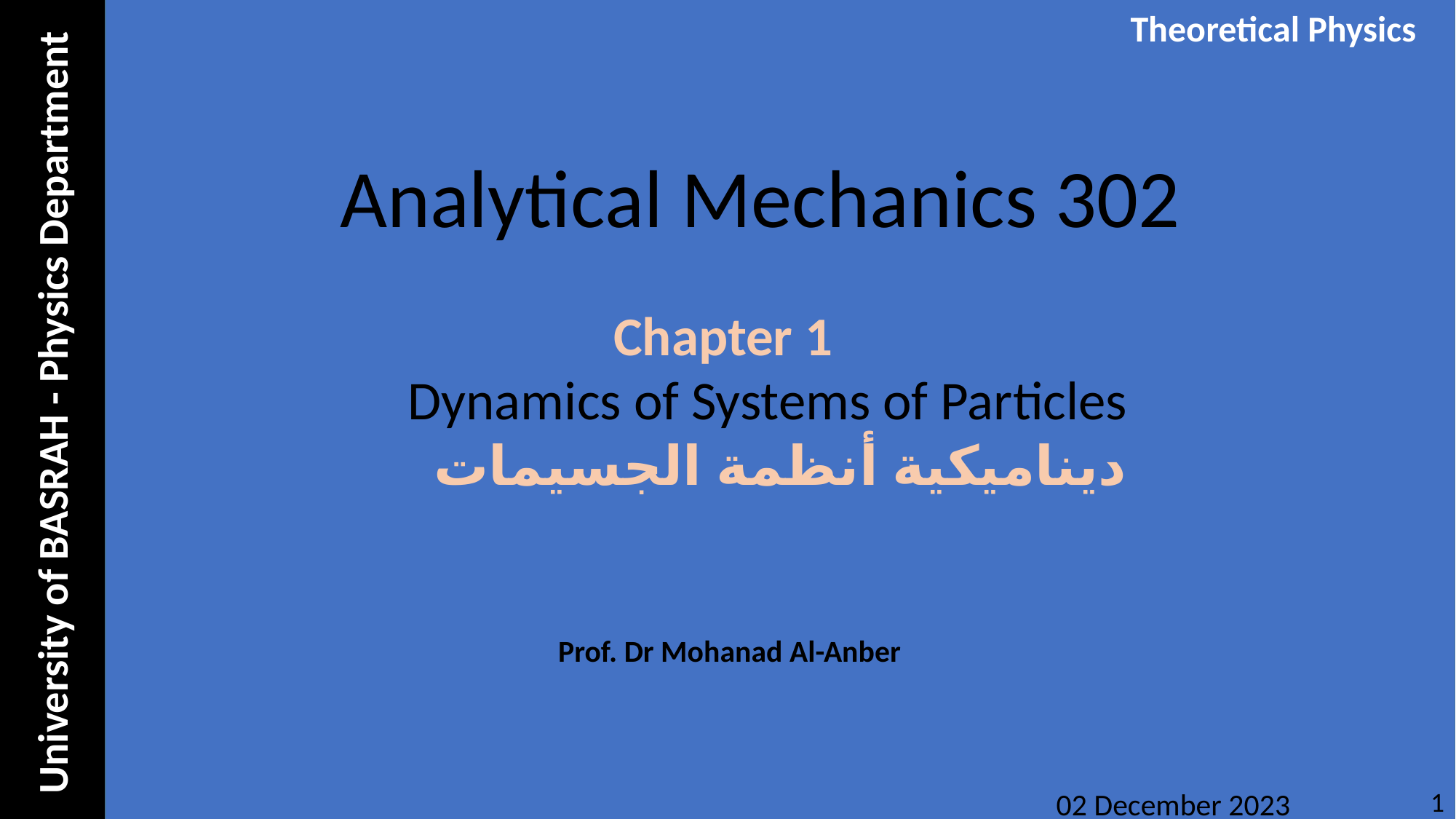

Theoretical Physics

University of BASRAH - Physics Department
Analytical Mechanics 302
Chapter 1
Dynamics of Systems of Particles
 ديناميكية أنظمة الجسيمات
Prof. Dr Mohanad Al-Anber
1
02 December 2023